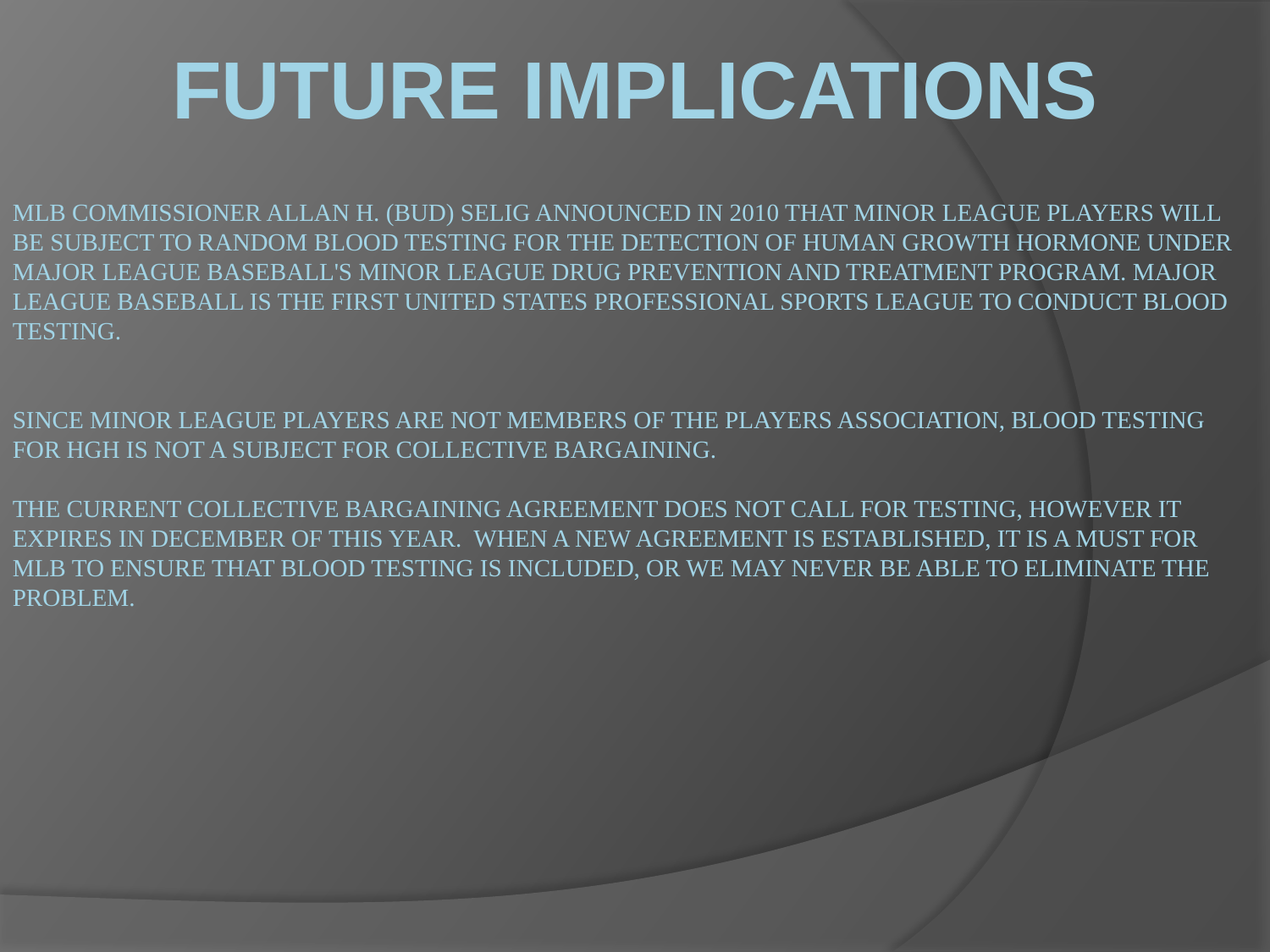

# Future implications
MLB Commissioner Allan H. (Bud) Selig announced in 2010 that Minor League players will be subject to random blood testing for the detection of human growth hormone under Major League Baseball's Minor League Drug Prevention and Treatment Program. Major League Baseball is the first United States professional sports league to conduct blood testing.

Since Minor League players are not members of the Players Association, blood testing for HGH is not a subject for collective bargaining.

The current collective bargaining agreement does not call for testing, however it expires in december of this year.  When a new agreement is established, it is a must for MLB to ensure that blood testing is included, or we may never be able to eliminate the problem.